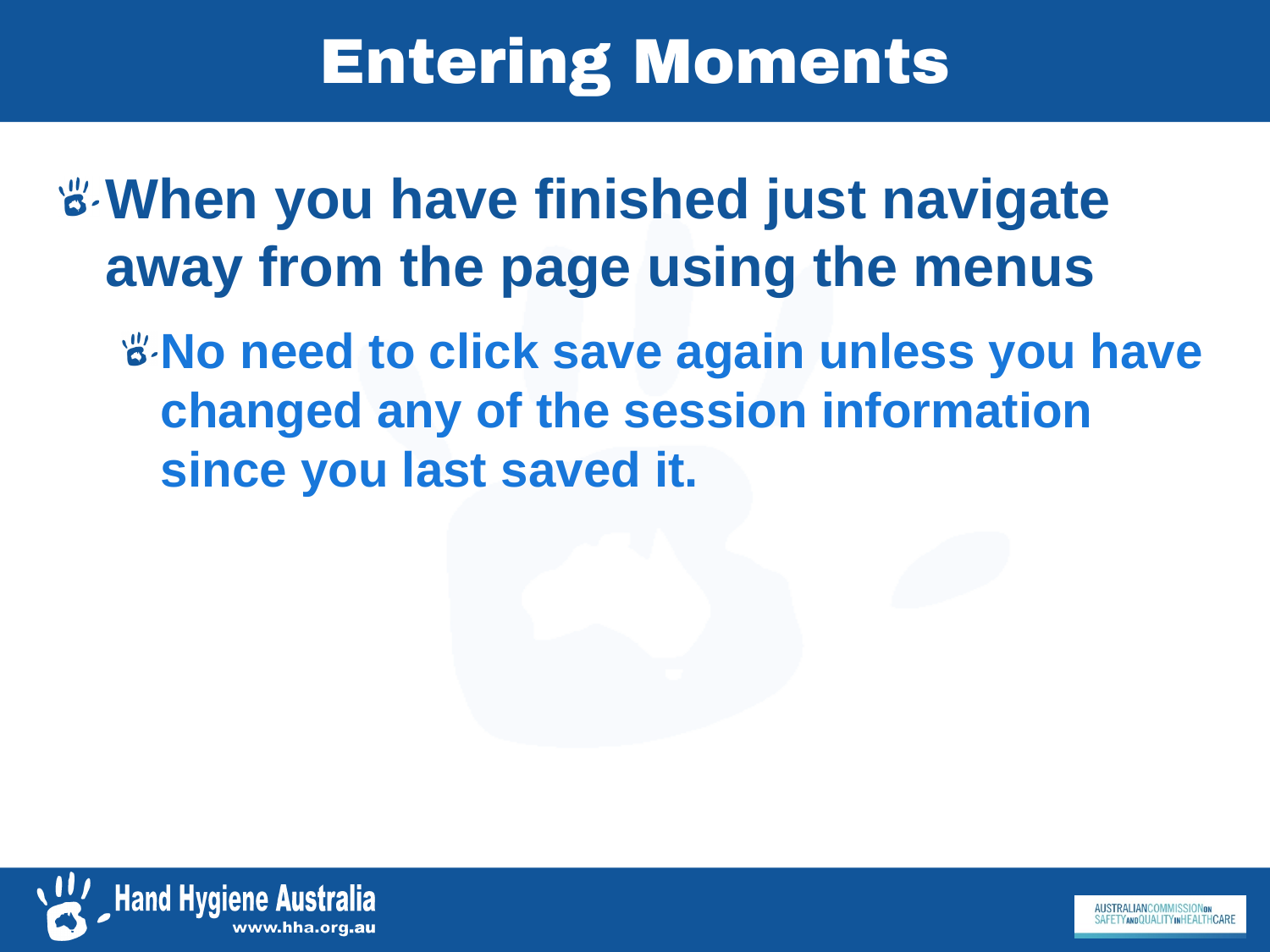

# Entering Moments
When you have finished just navigate away from the page using the menus
No need to click save again unless you have changed any of the session information since you last saved it.